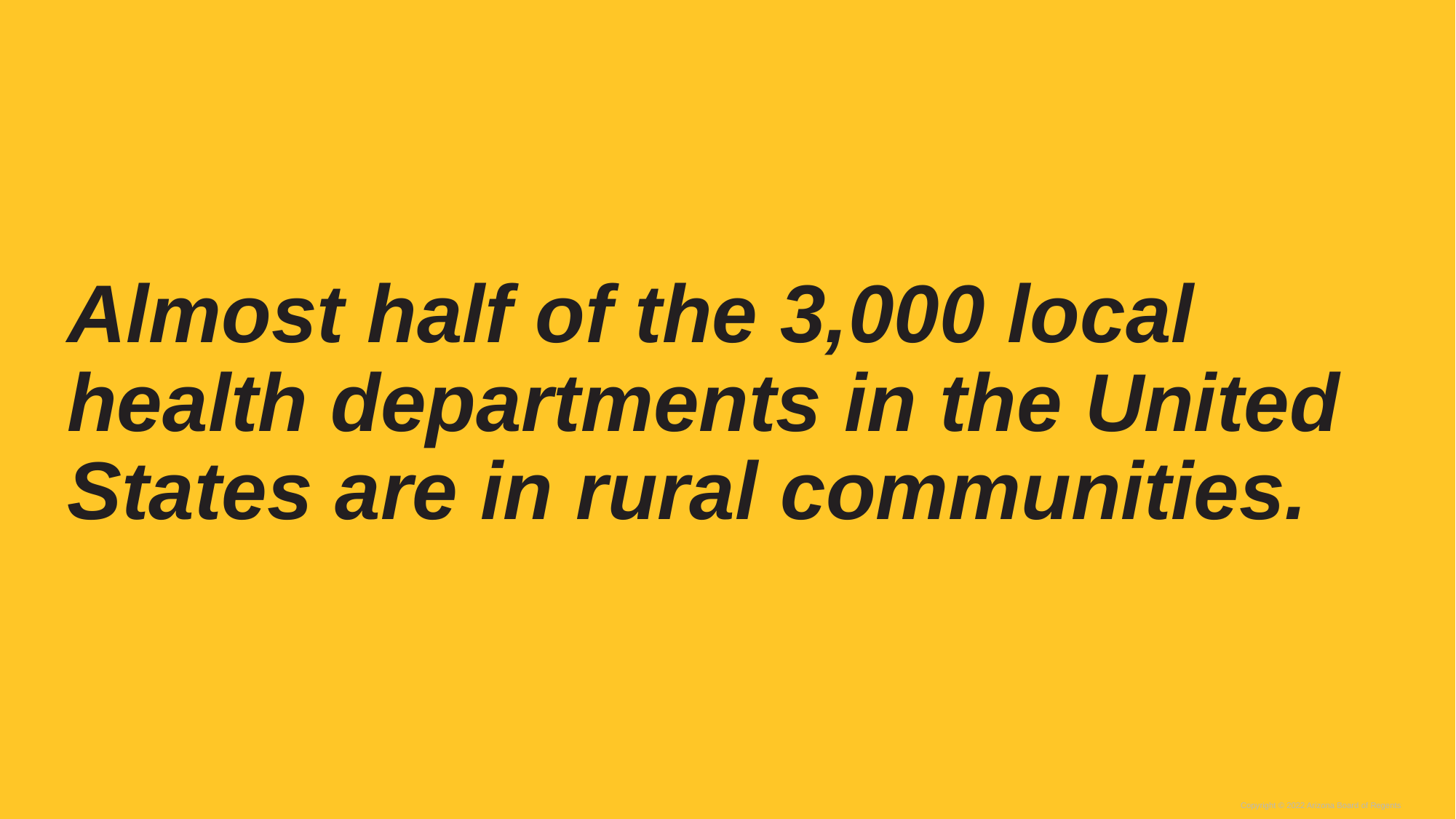

# Almost half of the 3,000 local health departments in the United States are in rural communities.